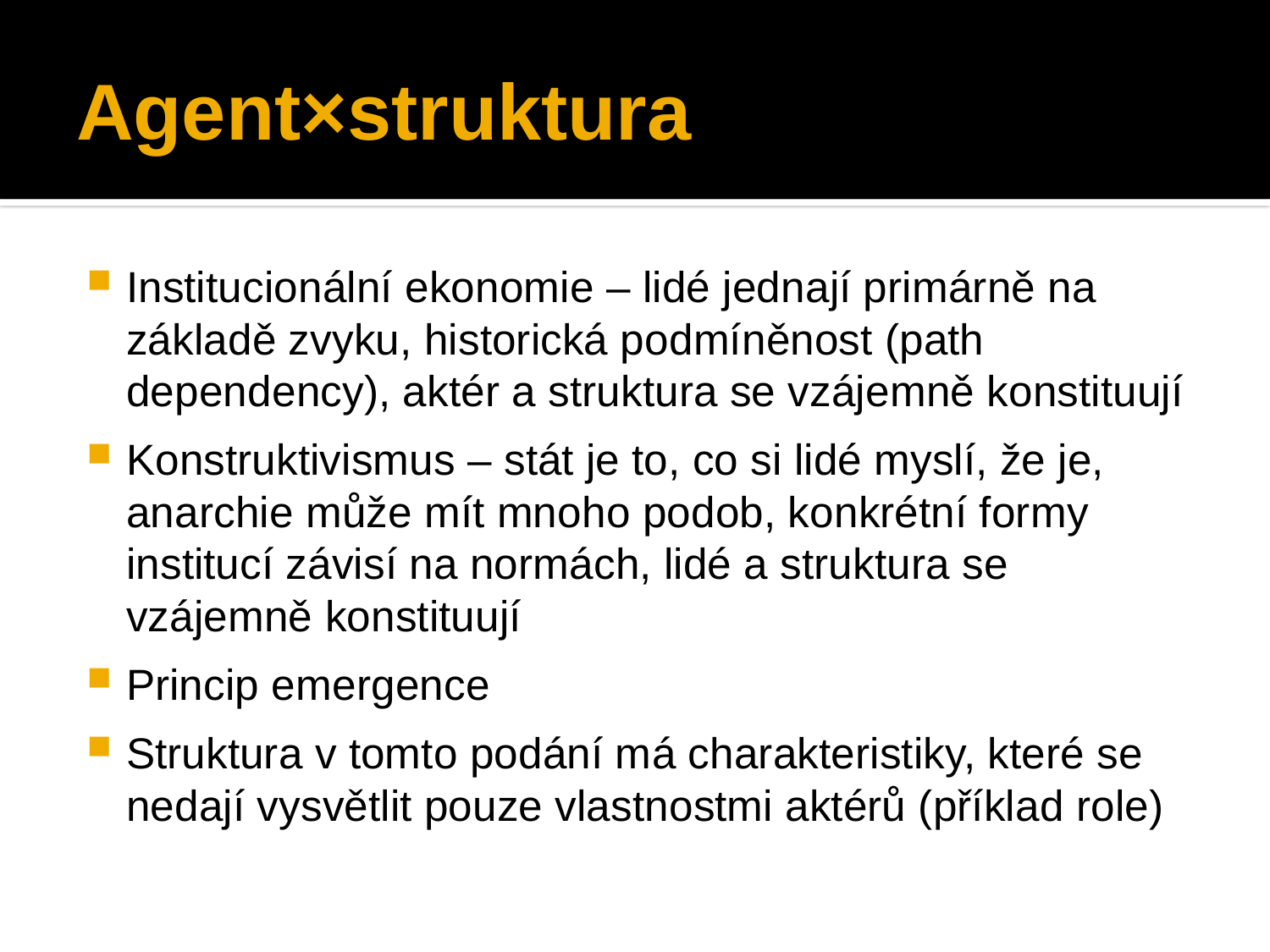

# Agent×struktura
Institucionální ekonomie – lidé jednají primárně na základě zvyku, historická podmíněnost (path dependency), aktér a struktura se vzájemně konstituují
Konstruktivismus – stát je to, co si lidé myslí, že je, anarchie může mít mnoho podob, konkrétní formy institucí závisí na normách, lidé a struktura se vzájemně konstituují
Princip emergence
Struktura v tomto podání má charakteristiky, které se nedají vysvětlit pouze vlastnostmi aktérů (příklad role)